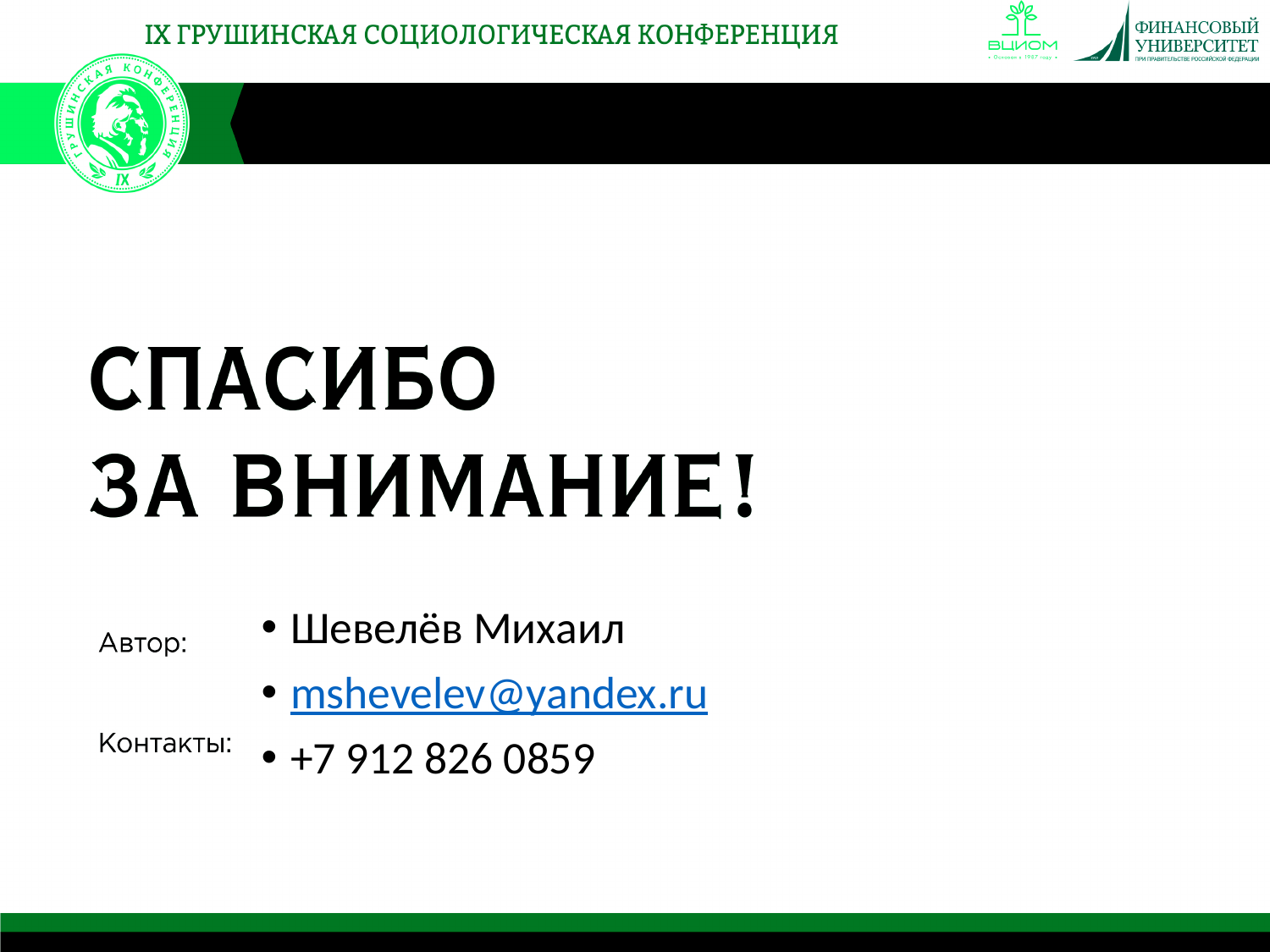

Шевелёв Михаил
mshevelev@yandex.ru
+7 912 826 0859